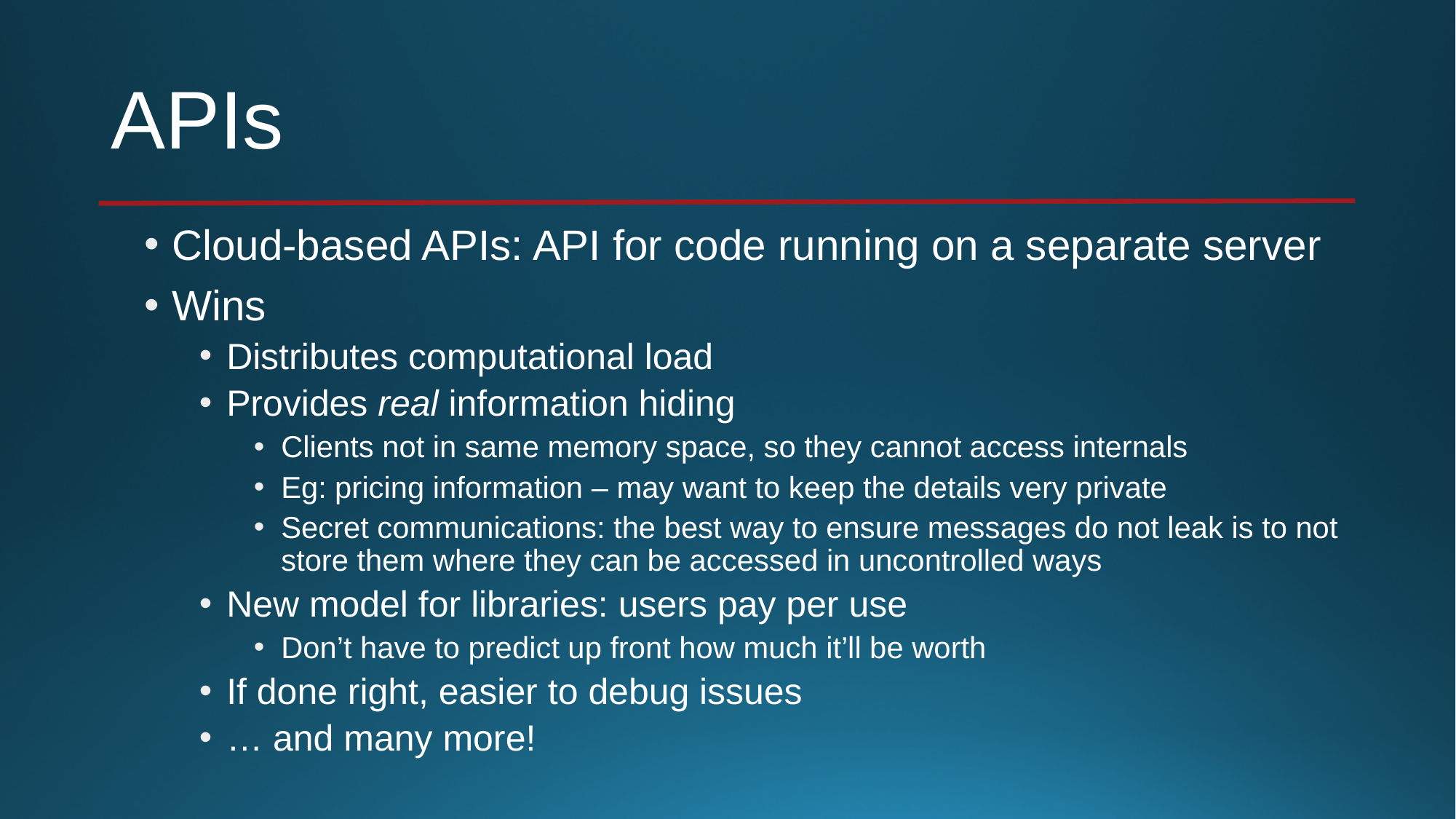

# APIs
Cloud-based APIs: API for code running on a separate server
Wins
Distributes computational load
Provides real information hiding
Clients not in same memory space, so they cannot access internals
Eg: pricing information – may want to keep the details very private
Secret communications: the best way to ensure messages do not leak is to not store them where they can be accessed in uncontrolled ways
New model for libraries: users pay per use
Don’t have to predict up front how much it’ll be worth
If done right, easier to debug issues
… and many more!